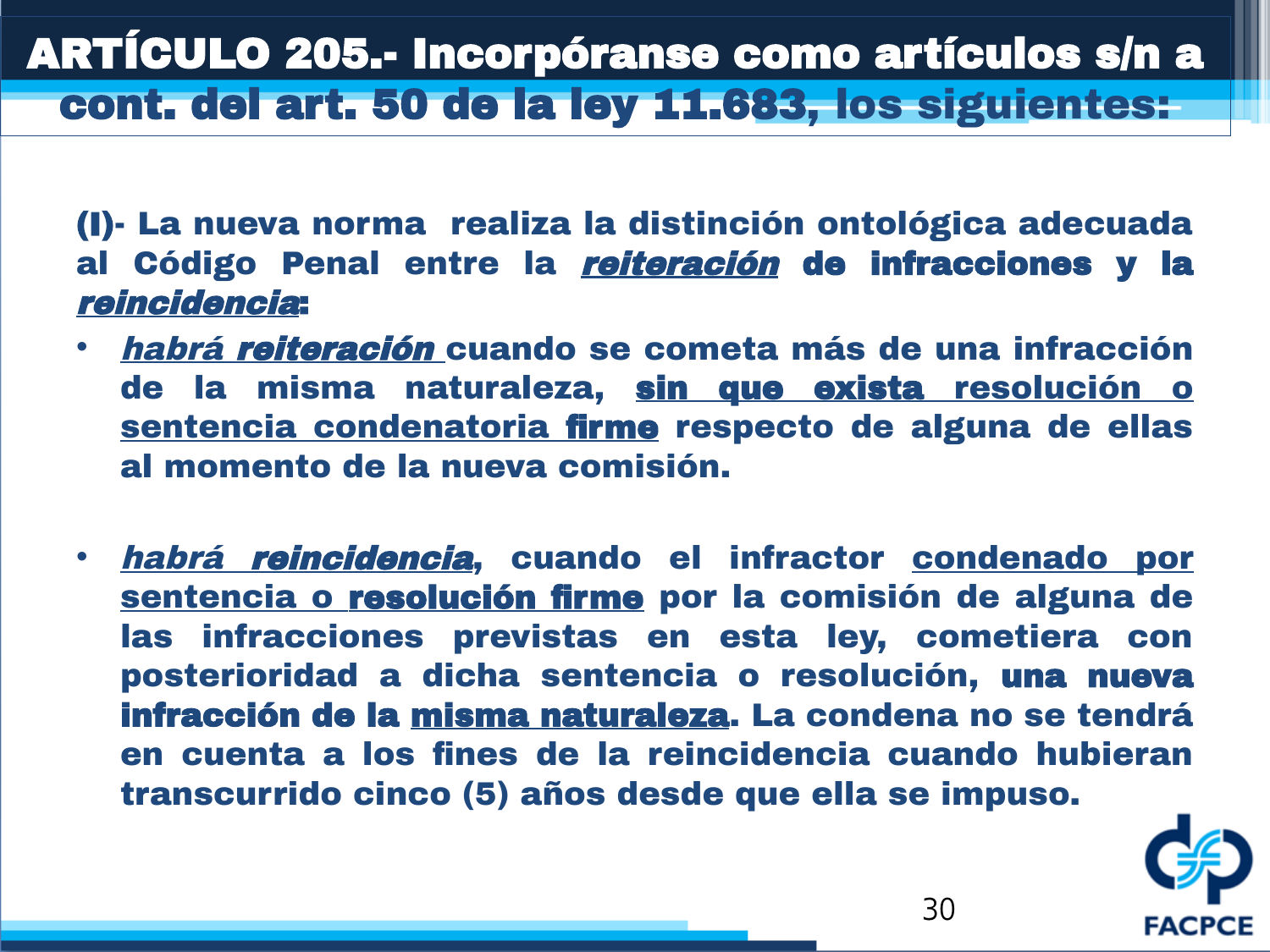

# ARTÍCULO 205.- Incorpóranse como artículos s/n a cont. del art. 50 de la ley 11.683, los siguientes:
(I)- La nueva norma  realiza la distinción ontológica adecuada al Código Penal entre la reiteración de infracciones y la reincidencia:
habrá reiteración cuando se cometa más de una infracción de la misma naturaleza, sin que exista resolución o sentencia condenatoria firme respecto de alguna de ellas al momento de la nueva comisión.

habrá reincidencia, cuando el infractor condenado por sentencia o resolución firme por la comisión de alguna de las infracciones previstas en esta ley, cometiera con posterioridad a dicha sentencia o resolución, una nueva infracción de la misma naturaleza. La condena no se tendrá en cuenta a los fines de la reincidencia cuando hubieran transcurrido cinco (5) años desde que ella se impuso.

30